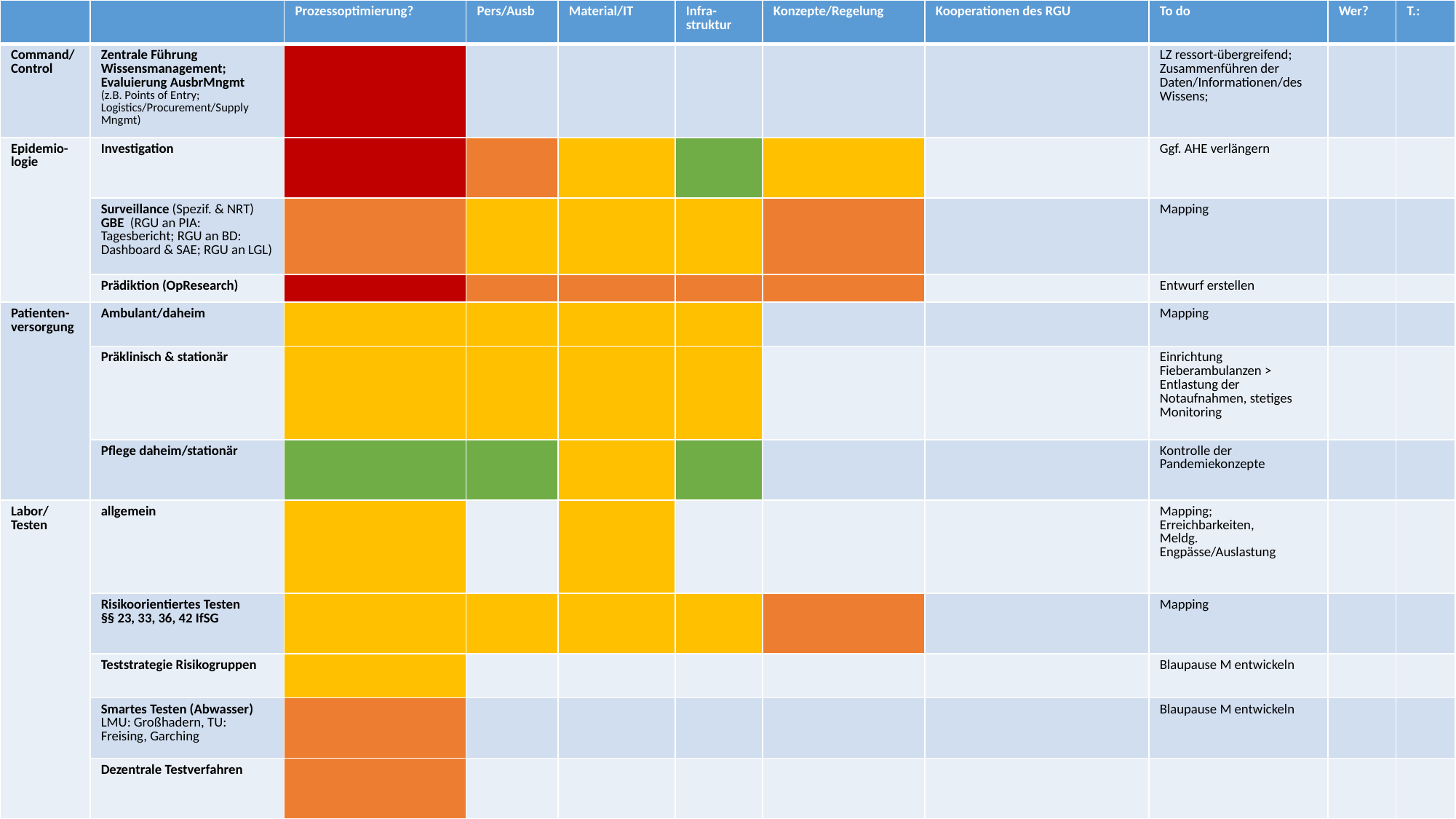

|  |  | Prozessoptimierung? | Pers/Ausb | Material/IT | Infra-struktur | Konzepte/Regelung | Kooperationen des RGU | To do | Wer? | T.: |
| --- | --- | --- | --- | --- | --- | --- | --- | --- | --- | --- |
| Command/ Control | Zentrale Führung Wissensmanagement; Evaluierung AusbrMngmt (z.B. Points of Entry; Logistics/Procurement/Supply Mngmt) |  |  |  |  |  |  | LZ ressort-übergreifend; Zusammenführen der Daten/Informationen/des Wissens; |  |  |
| Epidemio-logie | Investigation |  |  |  |  |  |  | Ggf. AHE verlängern |  |  |
|  | Surveillance (Spezif. & NRT) GBE (RGU an PIA: Tagesbericht; RGU an BD: Dashboard & SAE; RGU an LGL) |  |  |  |  |  |  | Mapping |  |  |
|  | Prädiktion (OpResearch) |  |  |  |  |  |  | Entwurf erstellen |  |  |
| Patienten-versorgung | Ambulant/daheim |  |  |  |  |  |  | Mapping |  |  |
|  | Präklinisch & stationär |  |  |  |  |  |  | Einrichtung Fieberambulanzen > Entlastung der Notaufnahmen, stetiges Monitoring |  |  |
|  | Pflege daheim/stationär |  |  |  |  |  |  | Kontrolle der Pandemiekonzepte |  |  |
| Labor/ Testen | allgemein |  |  |  |  |  |  | Mapping; Erreichbarkeiten, Meldg. Engpässe/Auslastung |  |  |
|  | Risikoorientiertes Testen §§ 23, 33, 36, 42 IfSG |  |  |  |  |  |  | Mapping |  |  |
|  | Teststrategie Risikogruppen |  |  |  |  |  |  | Blaupause M entwickeln |  |  |
|  | Smartes Testen (Abwasser) LMU: Großhadern, TU: Freising, Garching |  |  |  |  |  |  | Blaupause M entwickeln |  |  |
|  | Dezentrale Testverfahren |  |  |  |  |  |  |  |  |  |